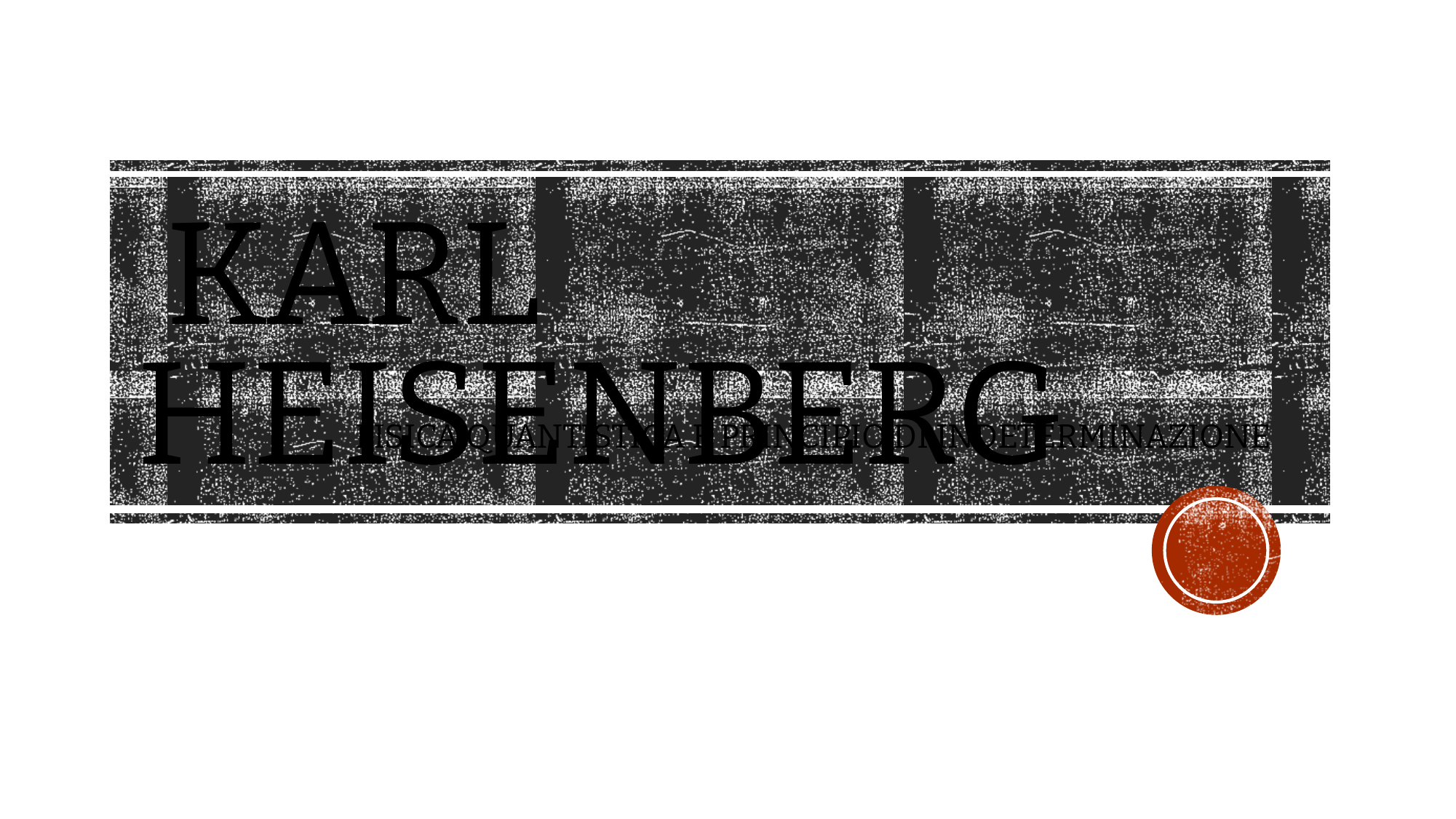

# Karl Heisenberg
 FISICA QUANTISTICA E PRINCIPIO DI INDETERMINAZIONE